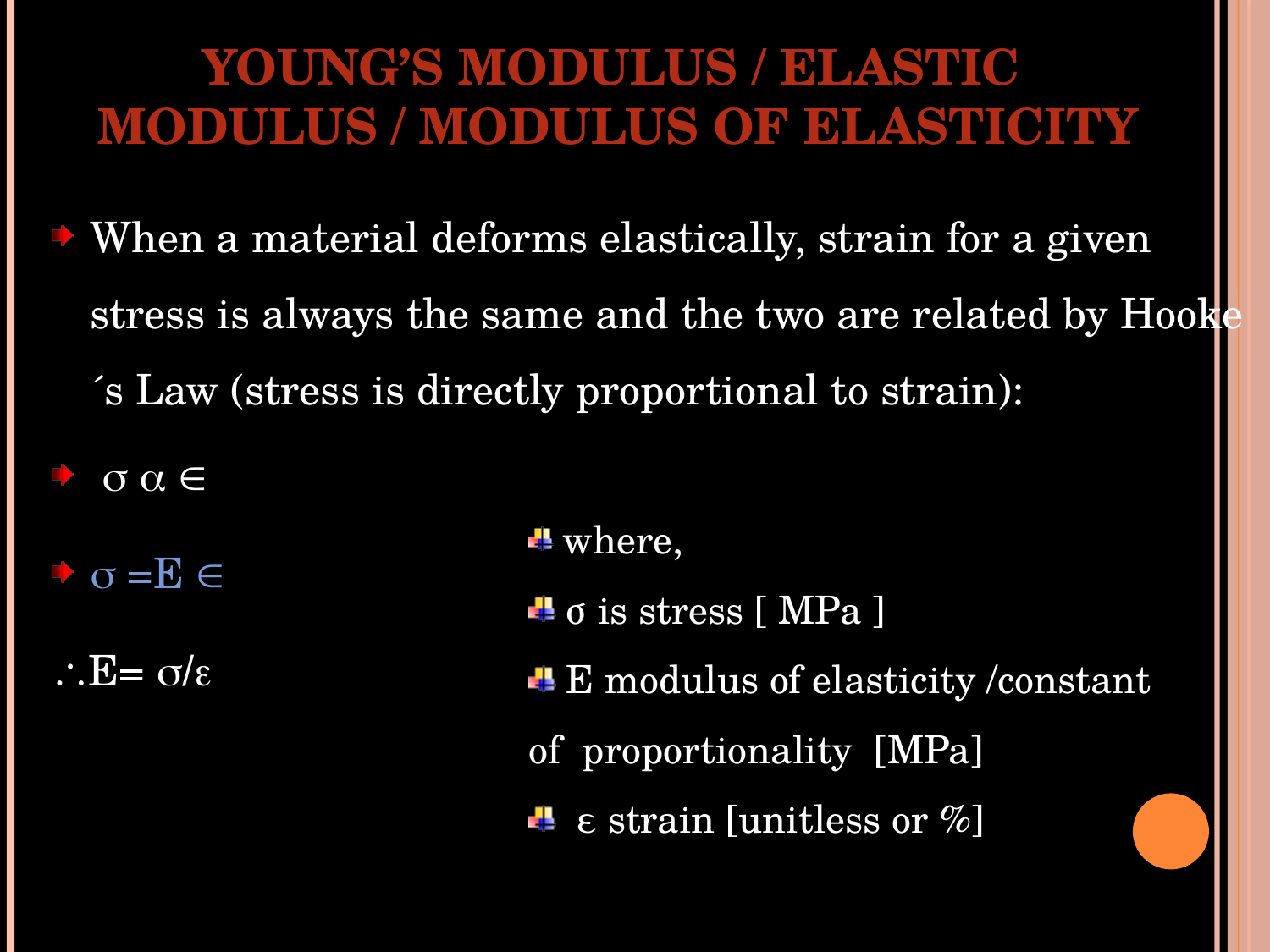

YOUNG’S MODULUS / ELASTIC
MODULUS / MODULUS OF ELASTICITY
When a material deforms elastically, strain for a given stress is always the same and the two are related by Hooke´s Law (stress is directly proportional to strain):
 σ α ∈
σ =E ∈
∴E= σ/ε
 where,
 σ is stress [ MPa ]
 E modulus of elasticity /constant of  proportionality  [MPa]
  ε strain [unitless or %]